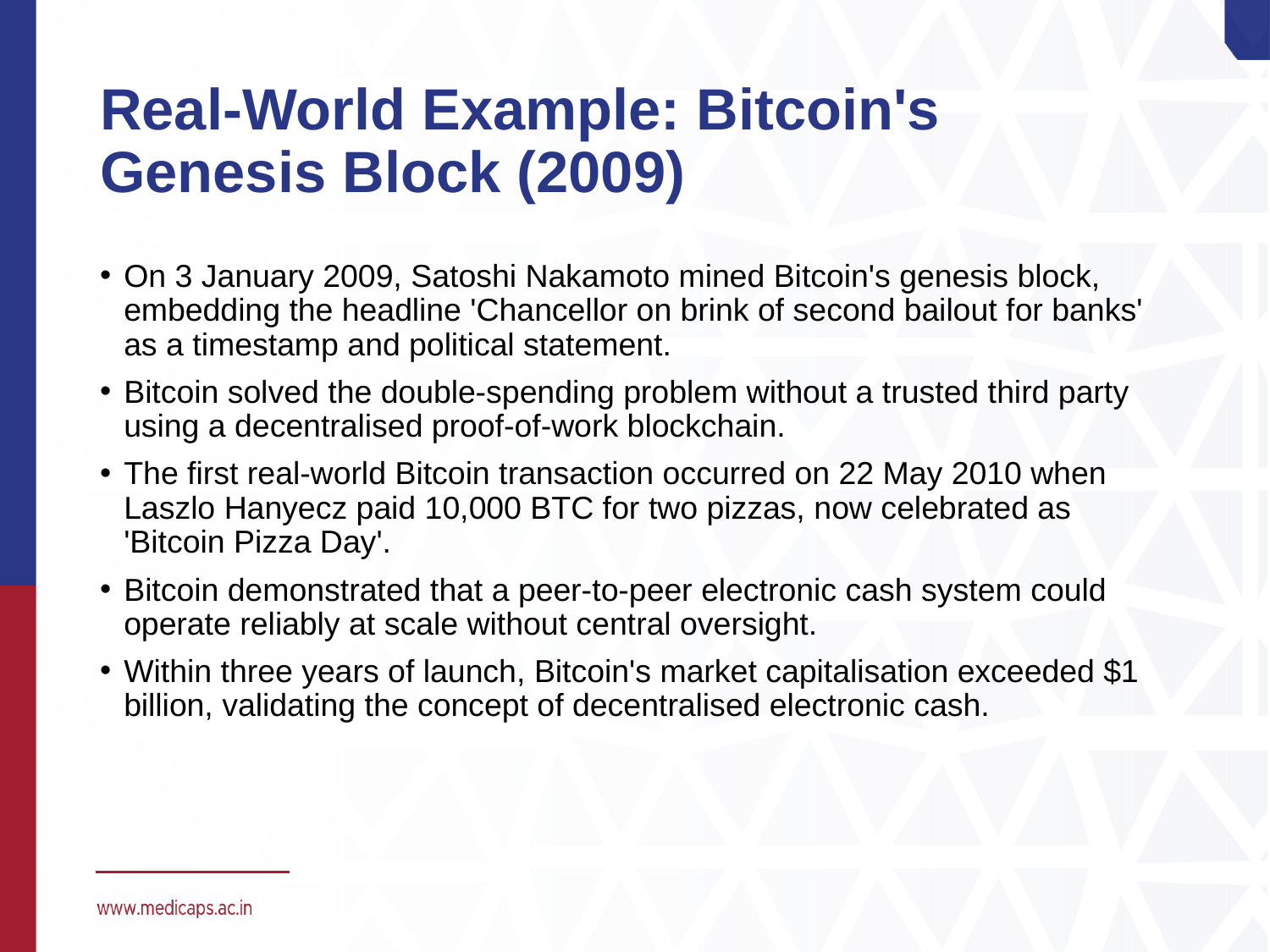

# Real-World Example: Bitcoin's Genesis Block (2009)
On 3 January 2009, Satoshi Nakamoto mined Bitcoin's genesis block, embedding the headline 'Chancellor on brink of second bailout for banks' as a timestamp and political statement.
Bitcoin solved the double-spending problem without a trusted third party using a decentralised proof-of-work blockchain.
The first real-world Bitcoin transaction occurred on 22 May 2010 when Laszlo Hanyecz paid 10,000 BTC for two pizzas, now celebrated as 'Bitcoin Pizza Day'.
Bitcoin demonstrated that a peer-to-peer electronic cash system could operate reliably at scale without central oversight.
Within three years of launch, Bitcoin's market capitalisation exceeded $1 billion, validating the concept of decentralised electronic cash.